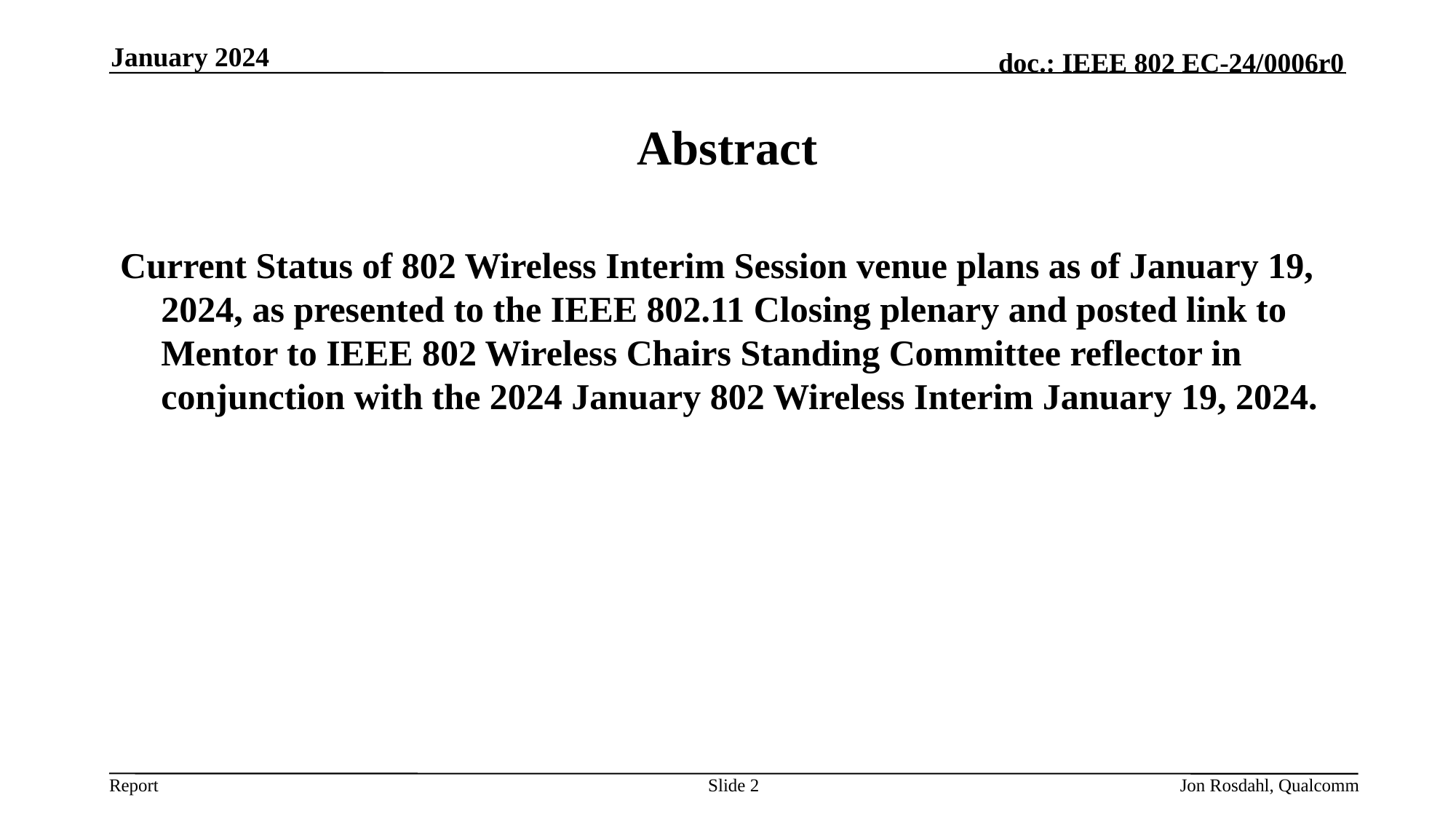

January 2024
# Abstract
Current Status of 802 Wireless Interim Session venue plans as of January 19, 2024, as presented to the IEEE 802.11 Closing plenary and posted link to Mentor to IEEE 802 Wireless Chairs Standing Committee reflector in conjunction with the 2024 January 802 Wireless Interim January 19, 2024.
Slide 2
Jon Rosdahl, Qualcomm